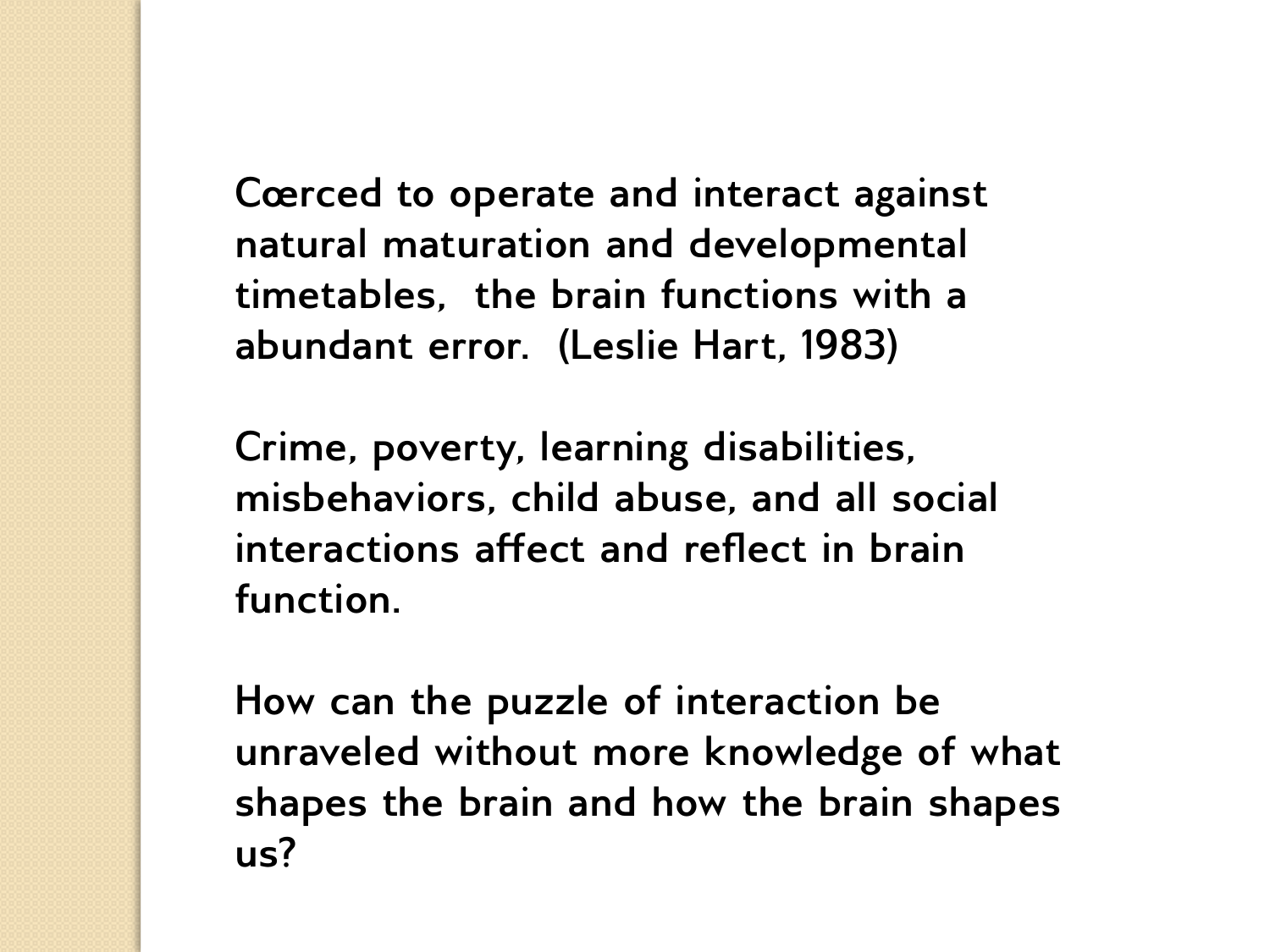

Coerced to operate and interact against natural maturation and developmental timetables,  the brain functions with a abundant error.  (Leslie Hart, 1983)

Crime, poverty, learning disabilities, misbehaviors, child abuse, and all social interactions affect and reflect in brain function.

How can the puzzle of interaction be unraveled without more knowledge of what shapes the brain and how the brain shapes us?